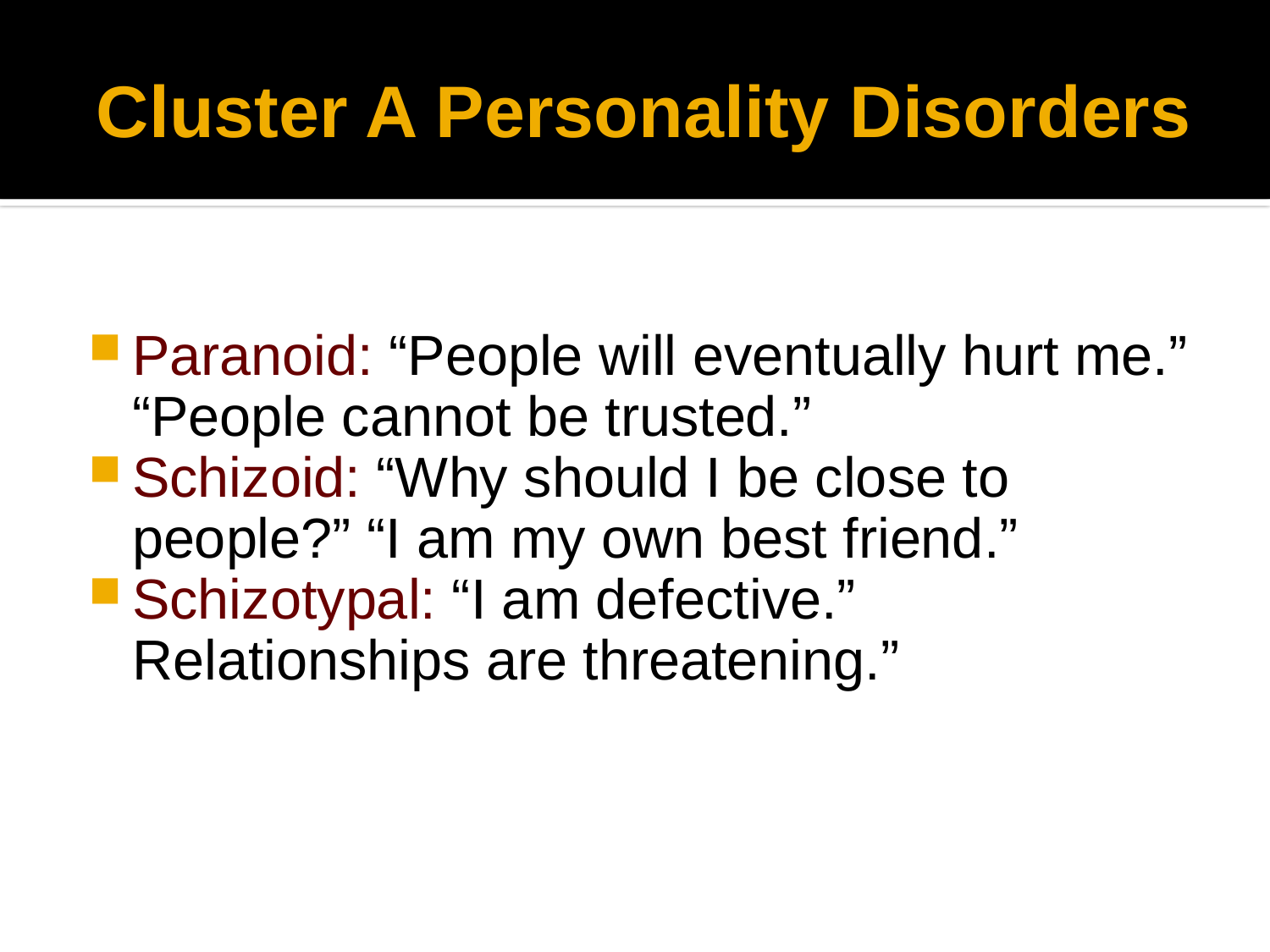

# Cluster A Personality Disorders

Paranoid: “People will eventually hurt me.” “People cannot be trusted.”
Schizoid: “Why should I be close to people?” “I am my own best friend.”
Schizotypal: “I am defective.” Relationships are threatening.”